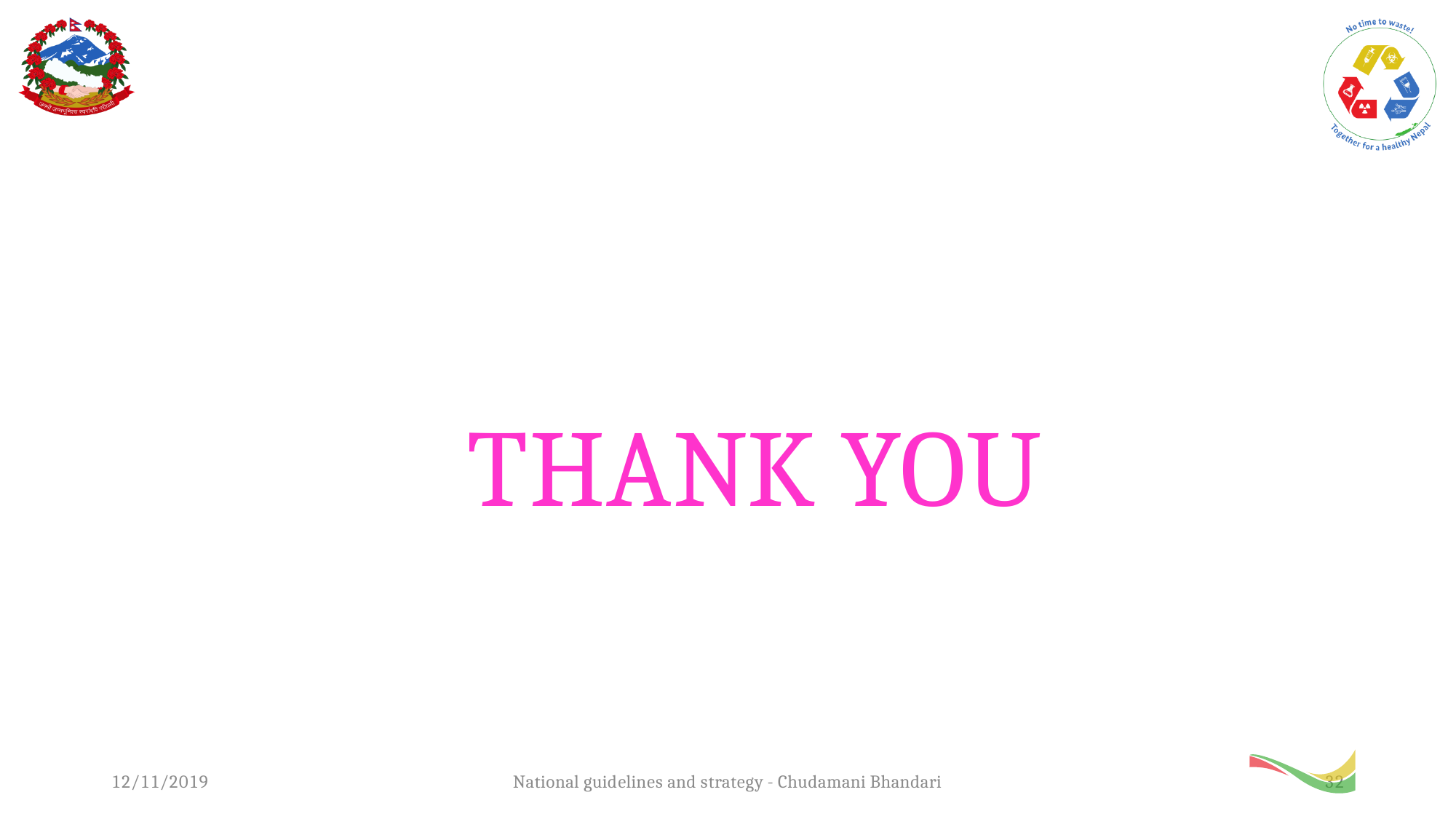

#

				THANK YOU
12/11/2019
National guidelines and strategy - Chudamani Bhandari
32